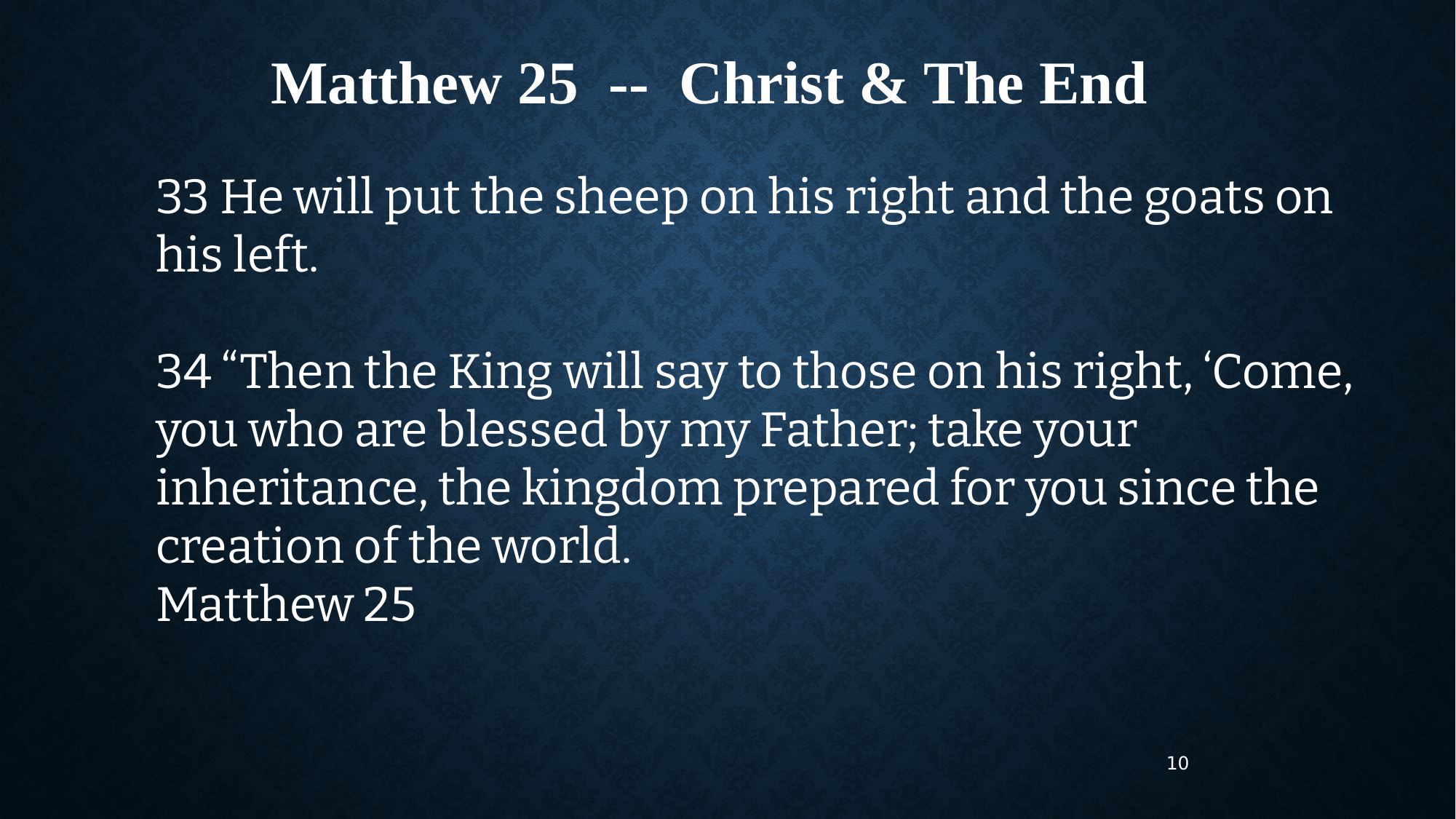

Matthew 25  --  Christ & The End
33 He will put the sheep on his right and the goats on his left.

34 “Then the King will say to those on his right, ‘Come, you who are blessed by my Father; take your inheritance, the kingdom prepared for you since the creation of the world.
Matthew 25

10